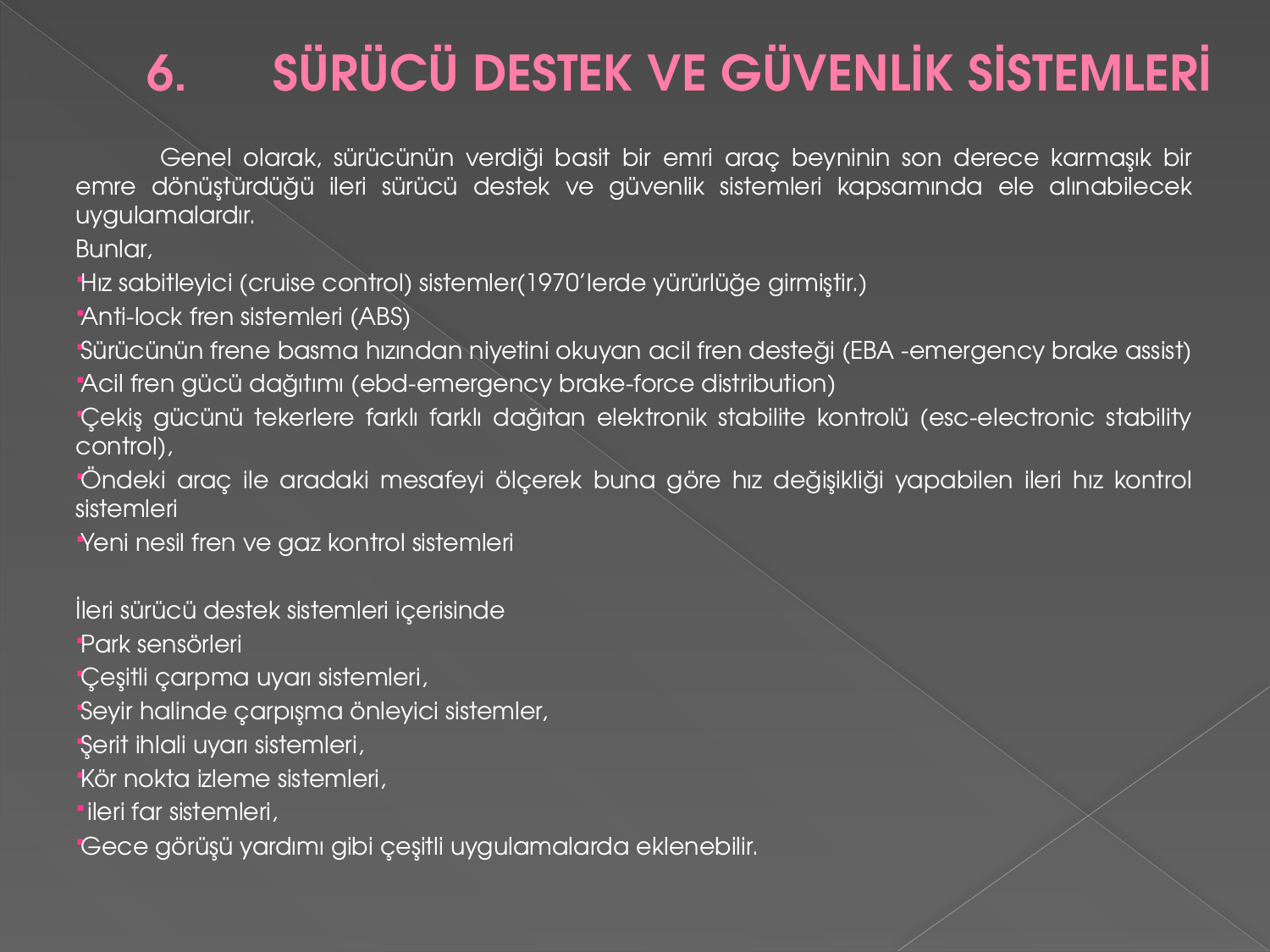

# 6.	SÜRÜCÜ DESTEK VE GÜVENLİK SİSTEMLERİ
	 Genel olarak, sürücünün verdiği basit bir emri araç beyninin son derece karmaşık bir emre dönüştürdüğü ileri sürücü destek ve güvenlik sistemleri kapsamında ele alınabilecek uygulamalardır.
Bunlar,
Hız sabitleyici (cruise control) sistemler(1970’lerde yürürlüğe girmiştir.)
Anti-lock fren sistemleri (ABS)
Sürücünün frene basma hızından niyetini okuyan acil fren desteği (EBA -emergency brake assist)
Acil fren gücü dağıtımı (ebd-emergency brake-force distribution)
Çekiş gücünü tekerlere farklı farklı dağıtan elektronik stabilite kontrolü (esc-electronic stability control),
Öndeki araç ile aradaki mesafeyi ölçerek buna göre hız değişikliği yapabilen ileri hız kontrol sistemleri
Yeni nesil fren ve gaz kontrol sistemleri

İleri sürücü destek sistemleri içerisinde
Park sensörleri
Çeşitli çarpma uyarı sistemleri,
Seyir halinde çarpışma önleyici sistemler,
Şerit ihlali uyarı sistemleri,
Kör nokta izleme sistemleri,
 ileri far sistemleri,
Gece görüşü yardımı gibi çeşitli uygulamalarda eklenebilir.